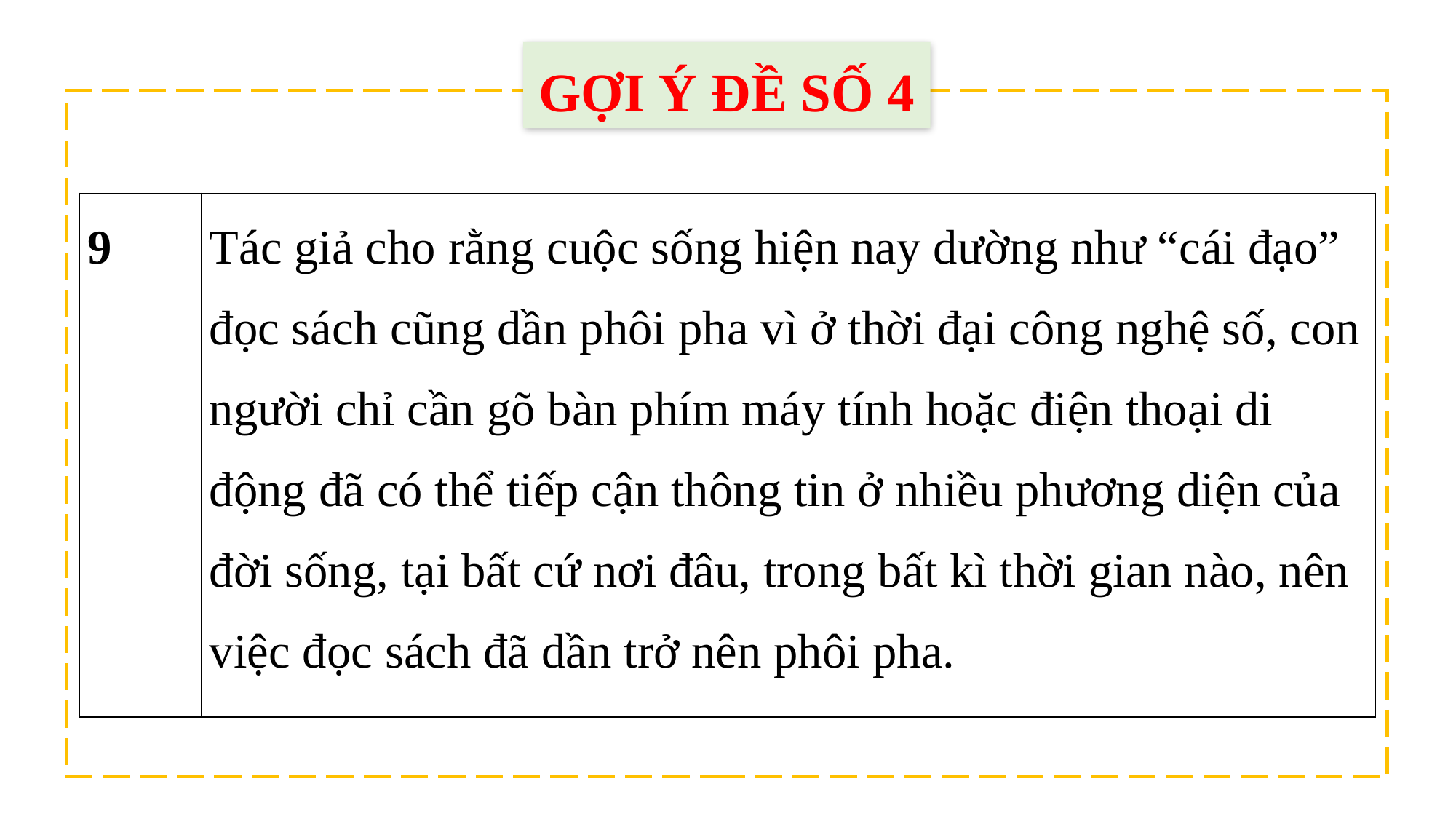

GỢI Ý ĐỀ SỐ 4

| 9 | Tác giả cho rằng cuộc sống hiện nay dường như “cái đạo” đọc sách cũng dần phôi pha vì ở thời đại công nghệ số, con người chỉ cần gõ bàn phím máy tính hoặc điện thoại di động đã có thể tiếp cận thông tin ở nhiều phương diện của đời sống, tại bất cứ nơi đâu, trong bất kì thời gian nào, nên việc đọc sách đã dần trở nên phôi pha. |
| --- | --- |